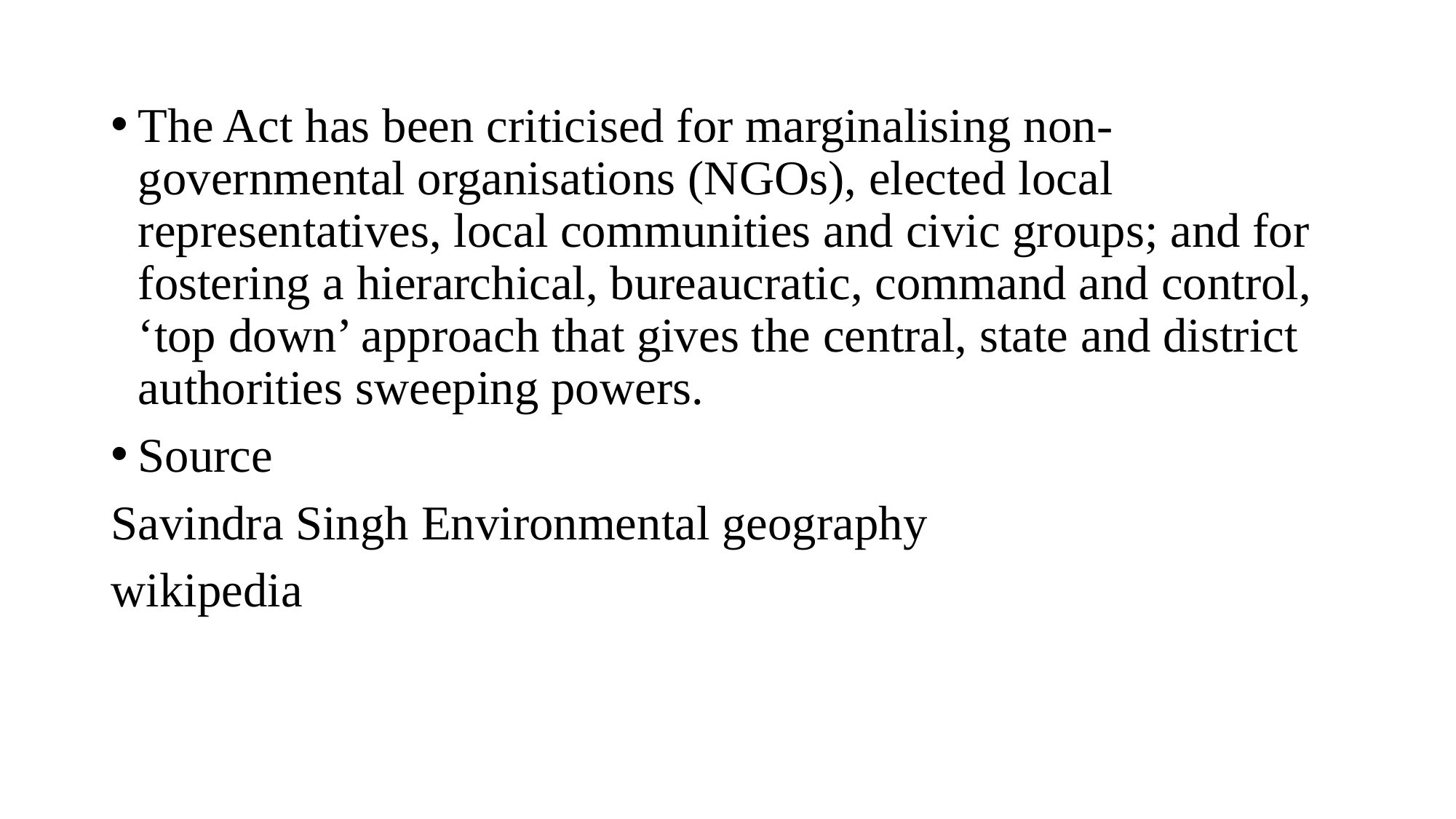

The Act has been criticised for marginalising non-governmental organisations (NGOs), elected local representatives, local communities and civic groups; and for fostering a hierarchical, bureaucratic, command and control, ‘top down’ approach that gives the central, state and district authorities sweeping powers.
Source
Savindra Singh Environmental geography
wikipedia